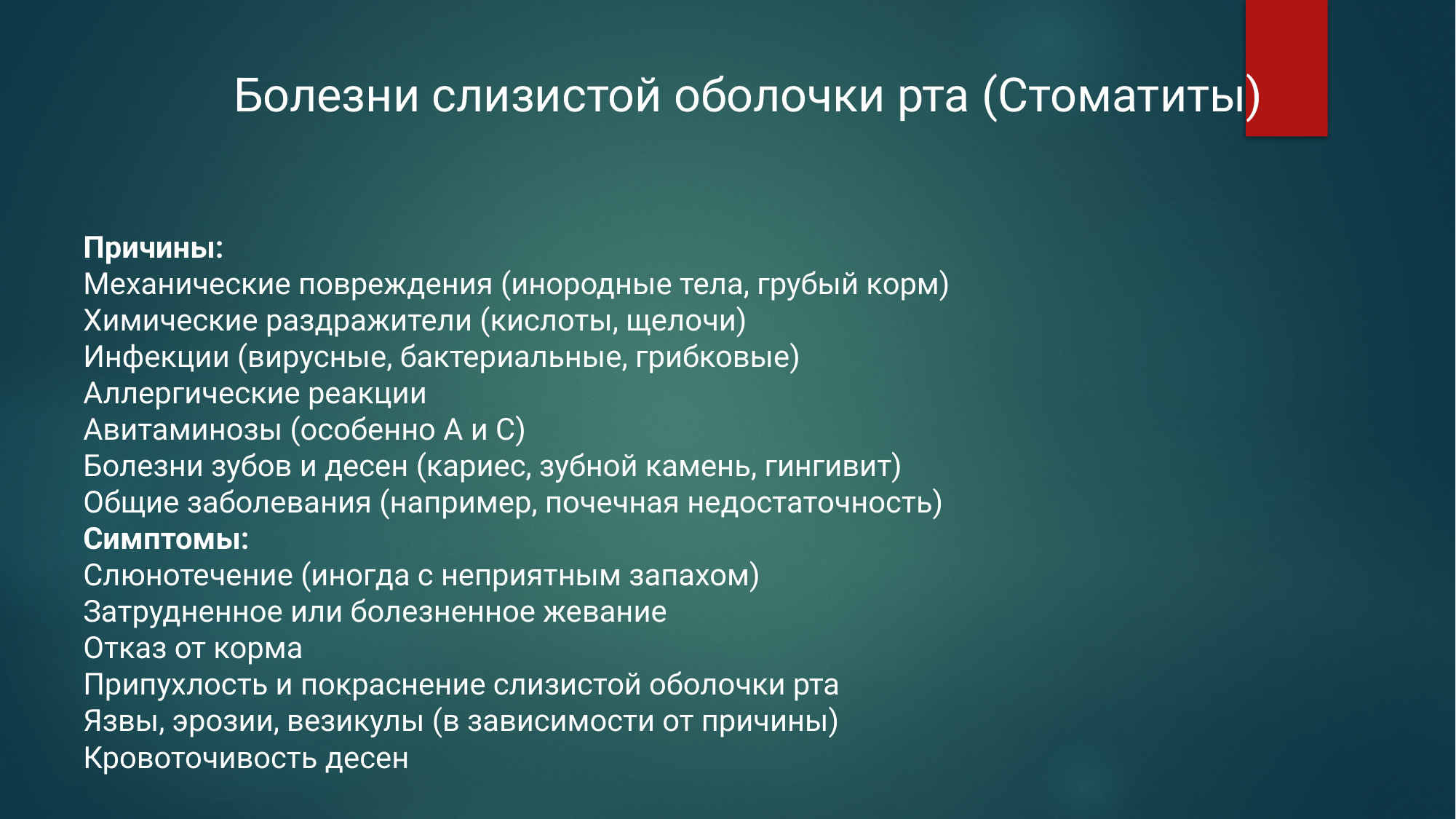

# Болезни слизистой оболочки рта (Стоматиты)
Причины:
Механические повреждения (инородные тела, грубый корм)
Химические раздражители (кислоты, щелочи)
Инфекции (вирусные, бактериальные, грибковые)
Аллергические реакции
Авитаминозы (особенно A и C)
Болезни зубов и десен (кариес, зубной камень, гингивит)
Общие заболевания (например, почечная недостаточность)
Симптомы:
Слюнотечение (иногда с неприятным запахом)
Затрудненное или болезненное жевание
Отказ от корма
Припухлость и покраснение слизистой оболочки рта
Язвы, эрозии, везикулы (в зависимости от причины)
Кровоточивость десен